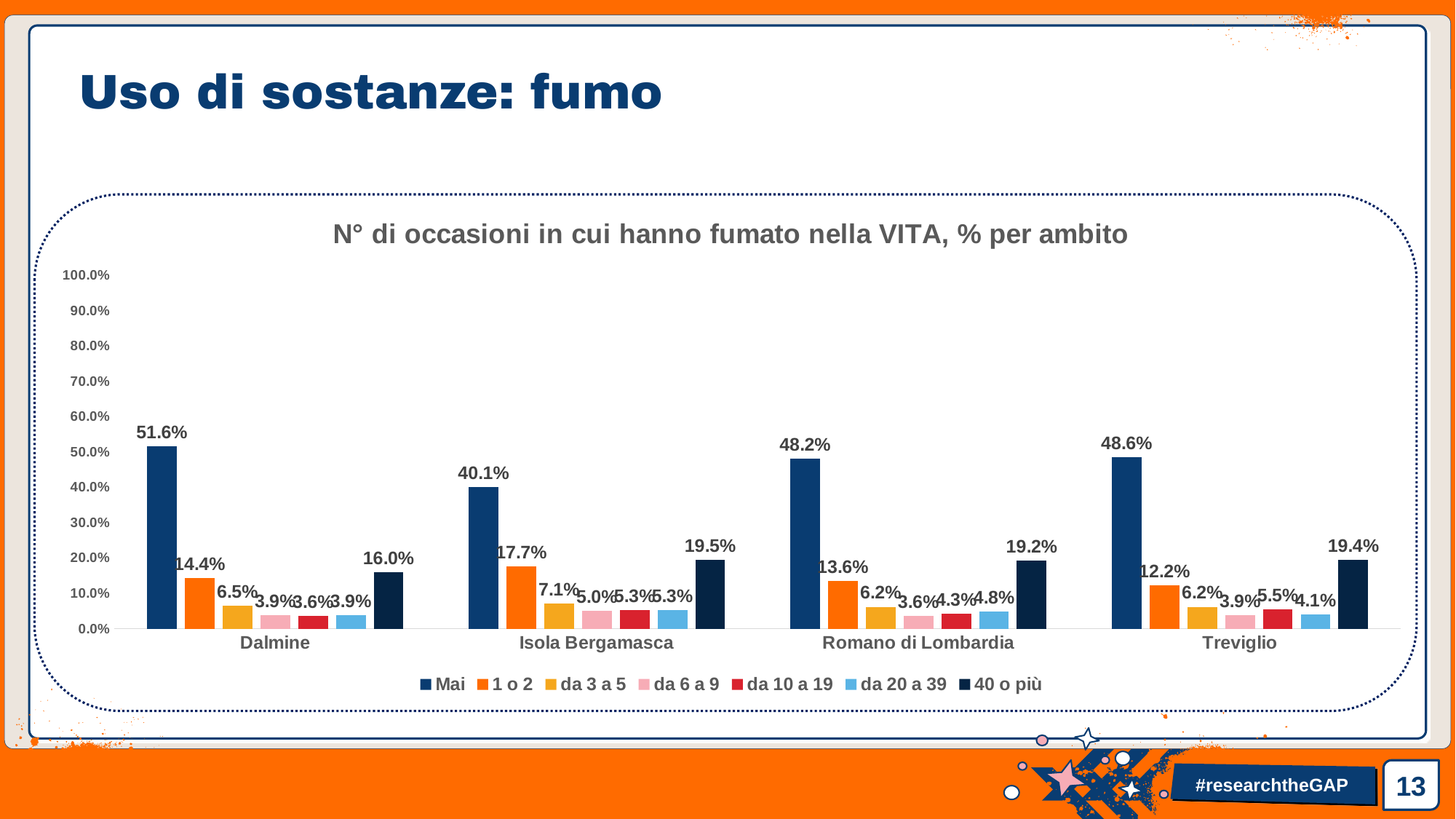

# Uso di sostanze: fumo

### Chart: N° di occasioni in cui hanno fumato nella VITA, % per ambito

| Category | Mai | 1 o 2 | da 3 a 5 | da 6 a 9 | da 10 a 19 | da 20 a 39 | 40 o più |
|---|---|---|---|---|---|---|---|
| Dalmine | 0.516 | 0.144 | 0.065 | 0.039 | 0.036 | 0.039 | 0.16 |
| Isola Bergamasca | 0.401 | 0.177 | 0.071 | 0.05 | 0.053 | 0.053 | 0.195 |
| Romano di Lombardia | 0.482 | 0.136 | 0.062 | 0.036 | 0.043 | 0.048 | 0.192 |
| Treviglio | 0.486 | 0.122 | 0.062 | 0.039 | 0.055 | 0.041 | 0.194 |
13
#researchtheGAP